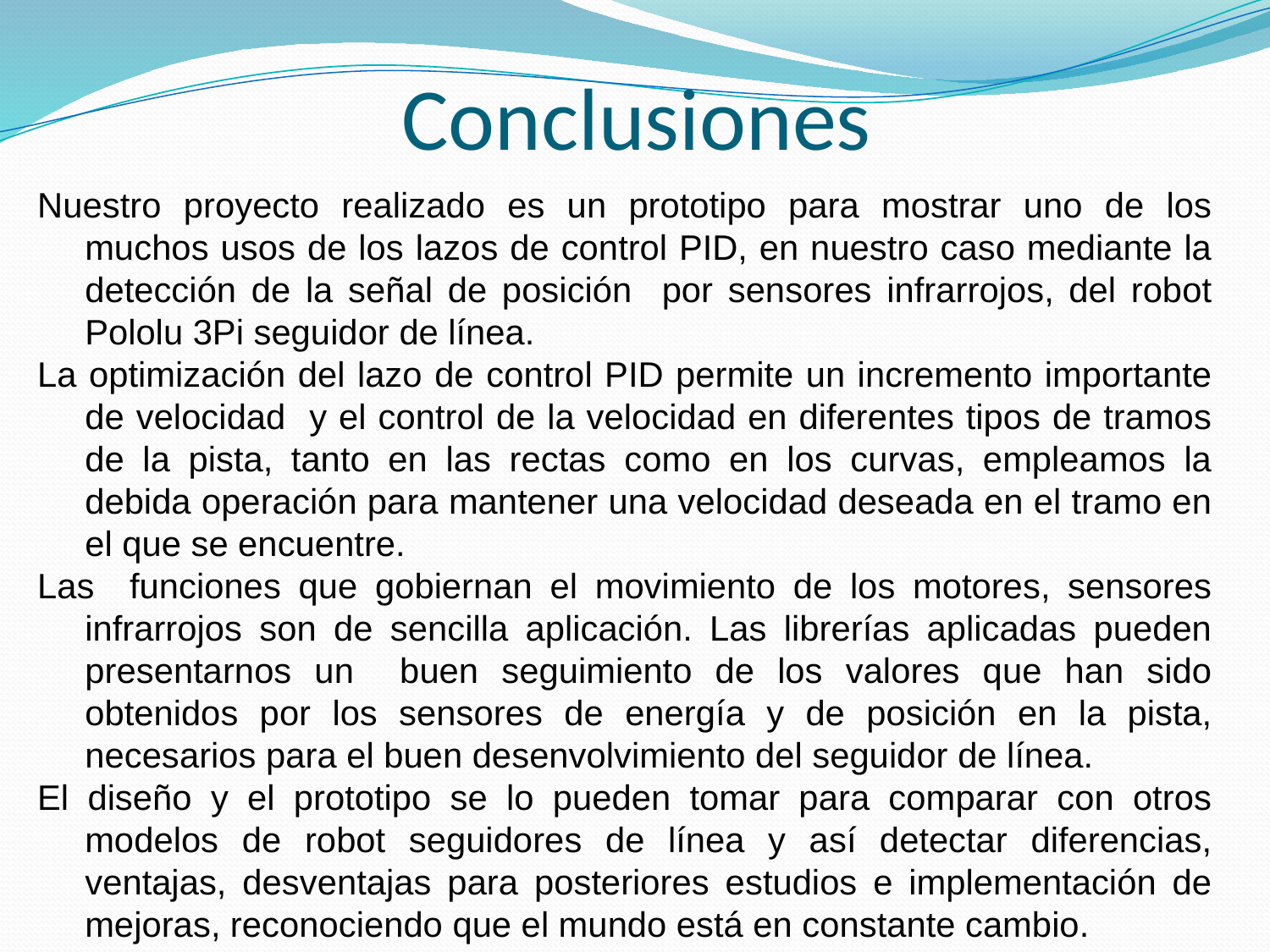

Conclusiones
Nuestro proyecto realizado es un prototipo para mostrar uno de los muchos usos de los lazos de control PID, en nuestro caso mediante la detección de la señal de posición  por sensores infrarrojos, del robot Pololu 3Pi seguidor de línea.
La optimización del lazo de control PID permite un incremento importante de velocidad  y el control de la velocidad en diferentes tipos de tramos de la pista, tanto en las rectas como en los curvas, empleamos la debida operación para mantener una velocidad deseada en el tramo en el que se encuentre.
Las  funciones que gobiernan el movimiento de los motores, sensores infrarrojos son de sencilla aplicación. Las librerías aplicadas pueden presentarnos un  buen seguimiento de los valores que han sido obtenidos por los sensores de energía y de posición en la pista, necesarios para el buen desenvolvimiento del seguidor de línea.
El diseño y el prototipo se lo pueden tomar para comparar con otros modelos de robot seguidores de línea y así detectar diferencias, ventajas, desventajas para posteriores estudios e implementación de mejoras, reconociendo que el mundo está en constante cambio.